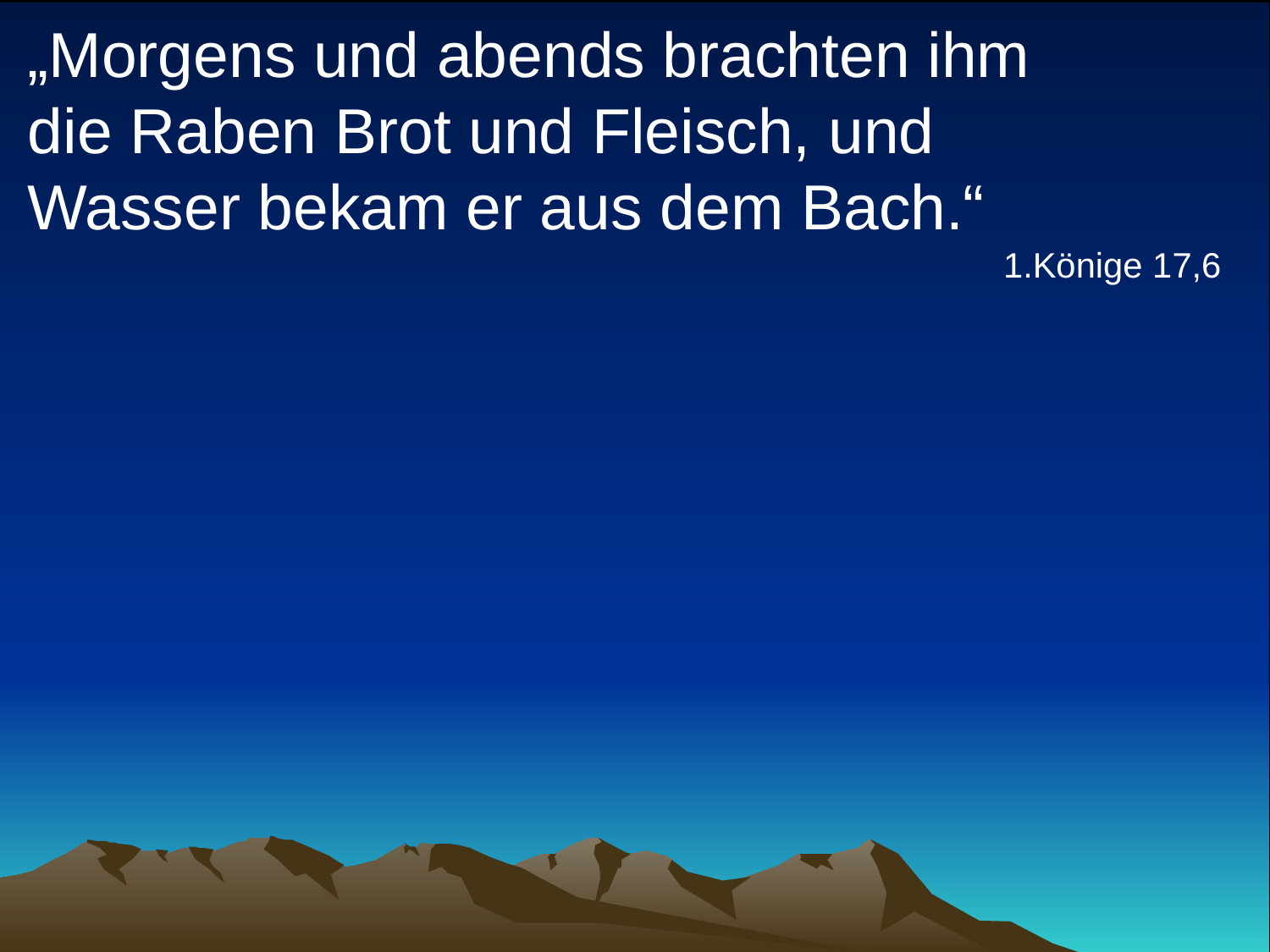

# „Morgens und abends brachten ihm die Raben Brot und Fleisch, und Wasser bekam er aus dem Bach.“
1.Könige 17,6